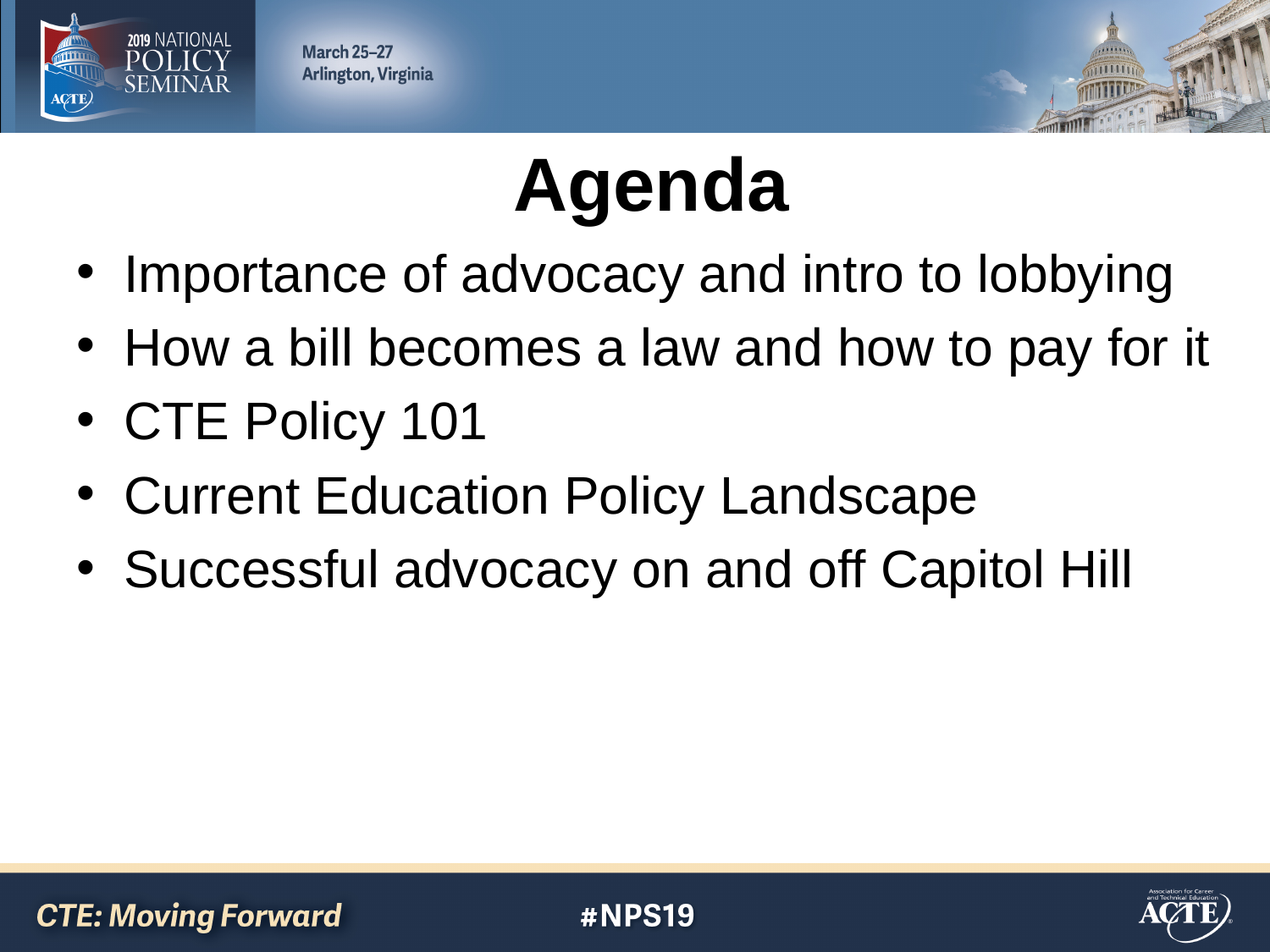

# Agenda
Importance of advocacy and intro to lobbying
How a bill becomes a law and how to pay for it
CTE Policy 101
Current Education Policy Landscape
Successful advocacy on and off Capitol Hill